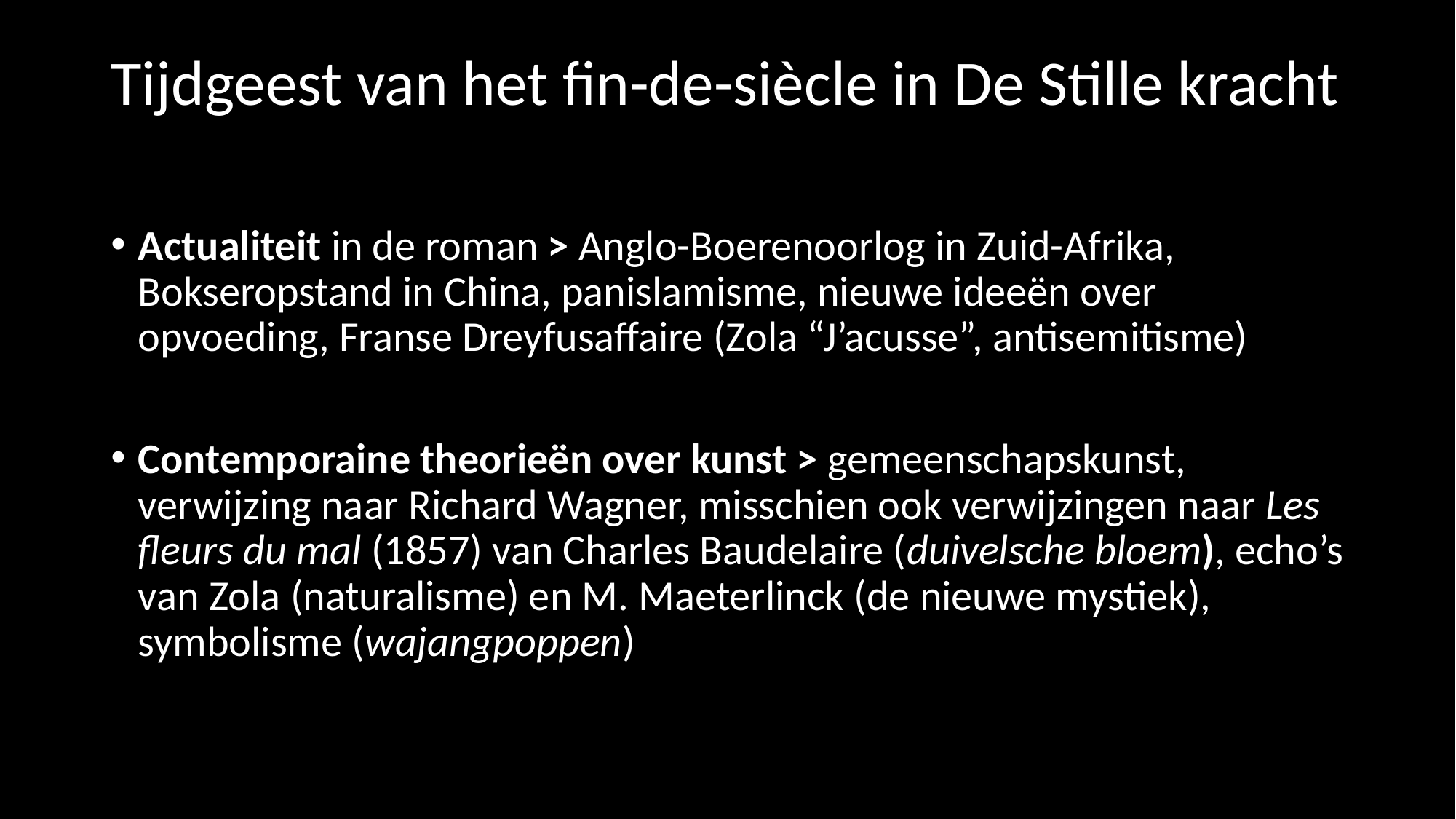

# Tijdgeest van het fin-de-siècle in De Stille kracht
Actualiteit in de roman > Anglo-Boerenoorlog in Zuid-Afrika, Bokseropstand in China, panislamisme, nieuwe ideeën over opvoeding, Franse Dreyfusaffaire (Zola “J’acusse”, antisemitisme)

Contemporaine theorieën over kunst > gemeenschapskunst, verwijzing naar Richard Wagner, misschien ook verwijzingen naar Les fleurs du mal (1857) van Charles Baudelaire (duivelsche bloem), echo’s van Zola (naturalisme) en M. Maeterlinck (de nieuwe mystiek), symbolisme (wajangpoppen)